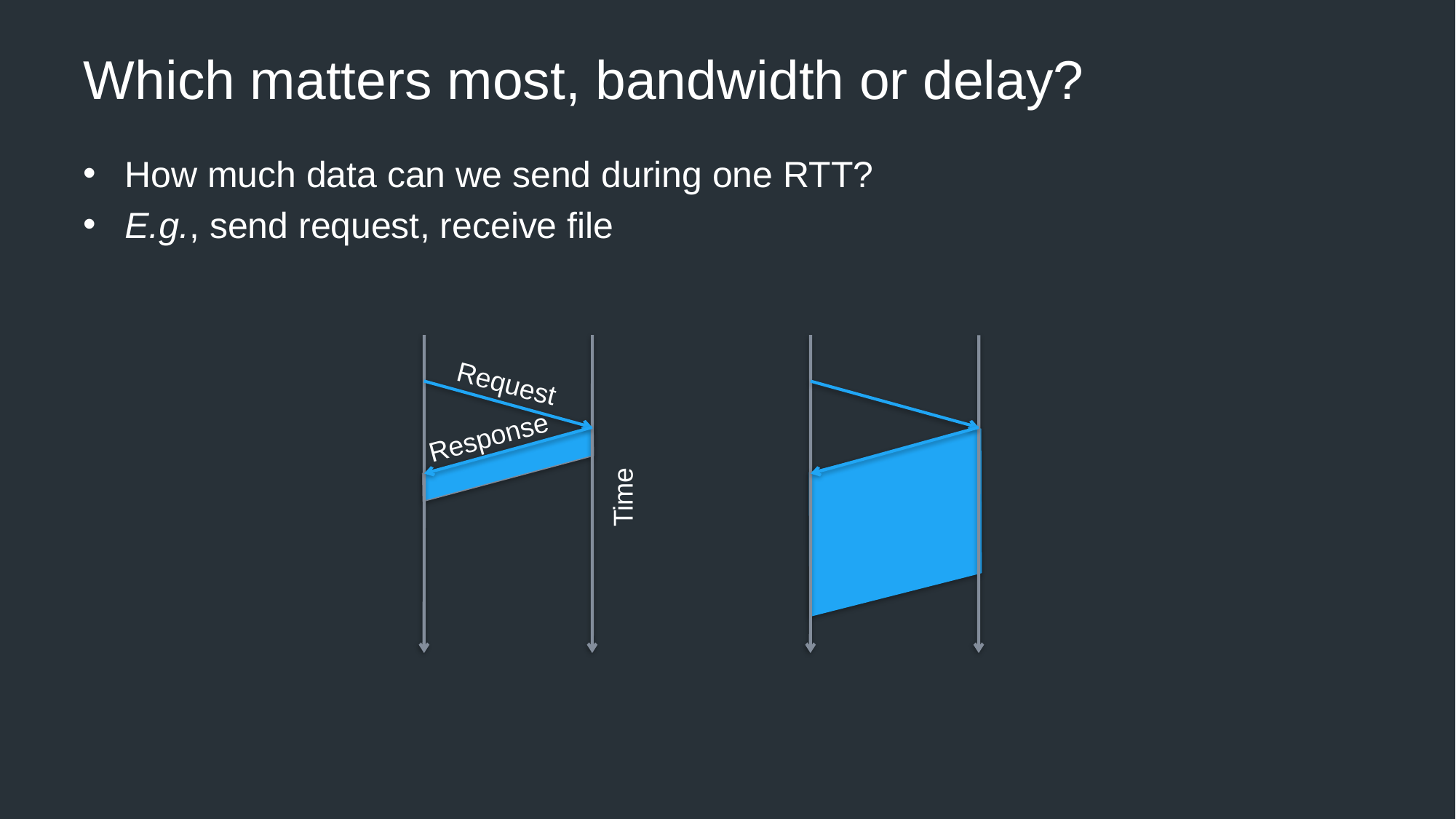

# Which matters most, bandwidth or delay?
How much data can we send during one RTT?
E.g., send request, receive file

Request
Response

Time